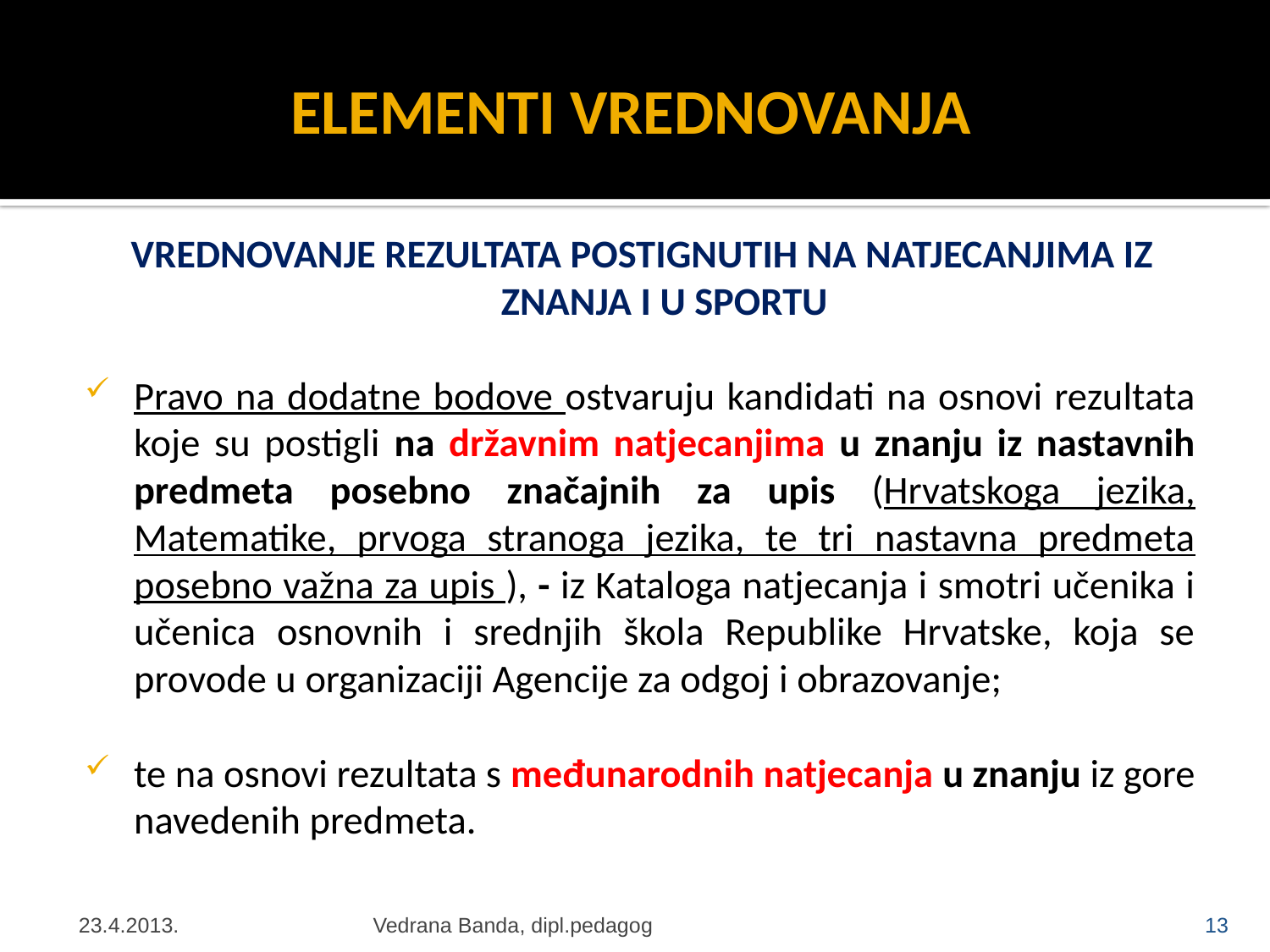

# ELEMENTI VREDNOVANJA
VREDNOVANJE REZULTATA POSTIGNUTIH NA NATJECANJIMA IZ ZNANJA I U SPORTU

Pravo na dodatne bodove ostvaruju kandidati na osnovi rezultata koje su postigli na državnim natjecanjima u znanju iz nastavnih predmeta posebno značajnih za upis (Hrvatskoga jezika, Matematike, prvoga stranoga jezika, te tri nastavna predmeta posebno važna za upis ), - iz Kataloga natjecanja i smotri učenika i učenica osnovnih i srednjih škola Republike Hrvatske, koja se provode u organizaciji Agencije za odgoj i obrazovanje;

te na osnovi rezultata s međunarodnih natjecanja u znanju iz gore navedenih predmeta.
23.4.2013.
Vedrana Banda, dipl.pedagog
13